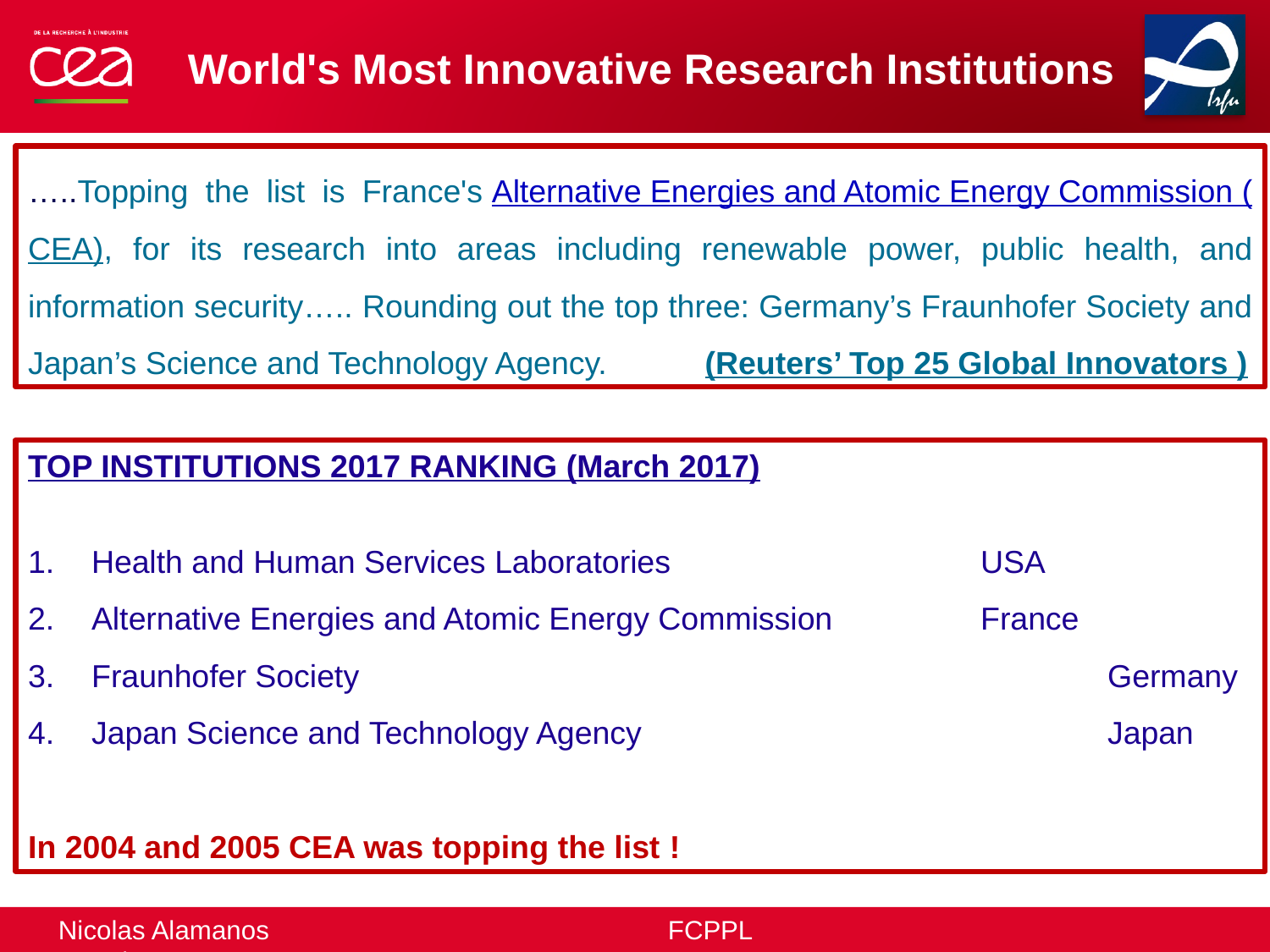

World's Most Innovative Research Institutions
…..Topping the list is France's Alternative Energies and Atomic Energy Commission (CEA), for its research into areas including renewable power, public health, and information security….. Rounding out the top three: Germany’s Fraunhofer Society and Japan’s Science and Technology Agency.           (Reuters’ Top 25 Global Innovators )
TOP INSTITUTIONS 2017 RANKING (March 2017)

Health and Human Services Laboratories 			USA
Alternative Energies and Atomic Energy Commission 		France
Fraunhofer Society 						Germany
Japan Science and Technology Agency 				Japan

In 2004 and 2005 CEA was topping the list !
       Nicolas Alamanos                                                      FCPPL                                                                                   03/2017